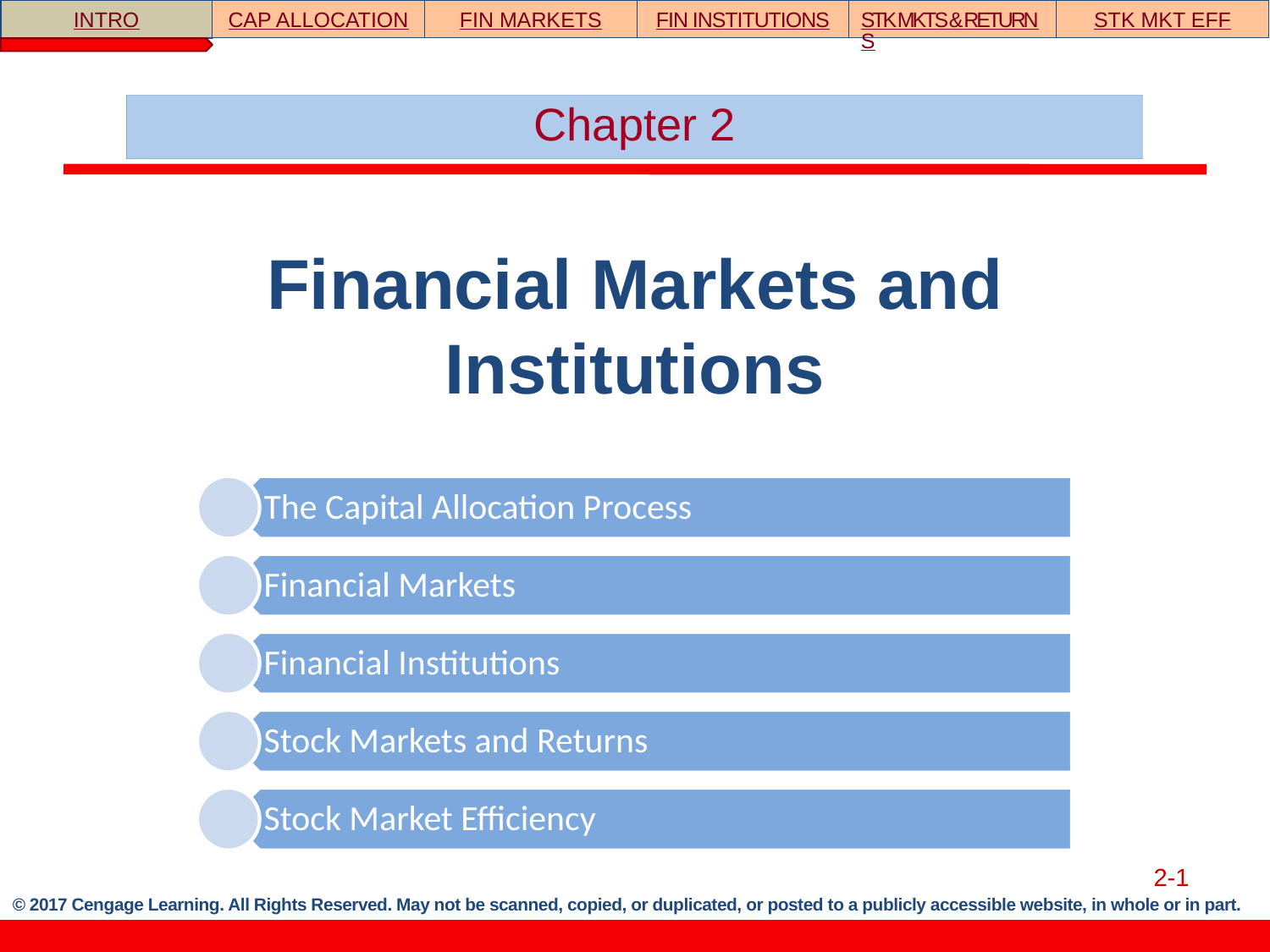

INTRO
CAP ALLOCATION
FIN MARKETS
FIN INSTITUTIONS
STK MKTS & RETURNS
STK MKT EFF

Chapter 2
# Financial Markets and Institutions
The Capital Allocation Process
Financial Markets
Financial Institutions
Stock Markets and Returns
Stock Market Efficiency
2-1